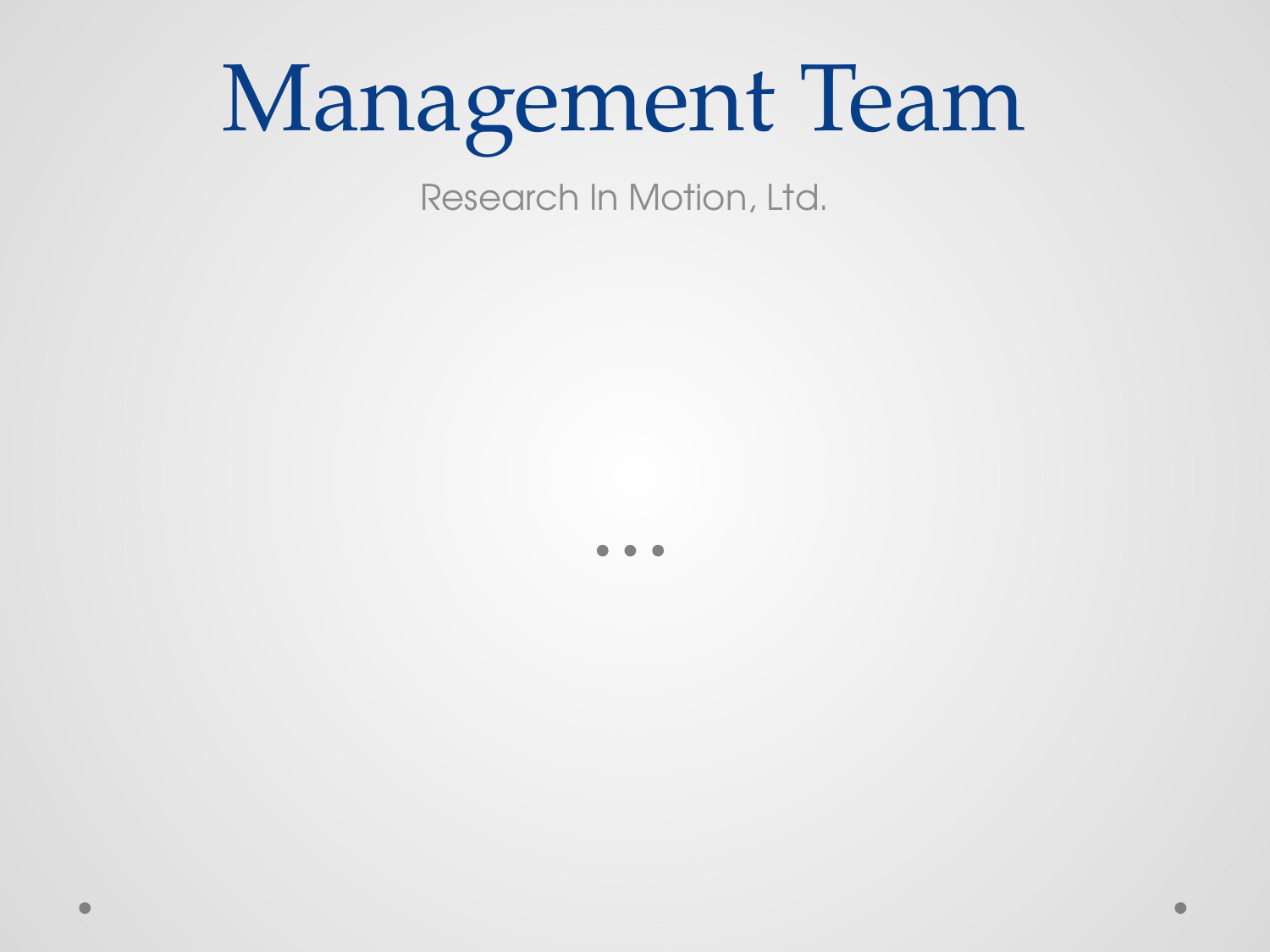

# Management Team
Research In Motion, Ltd.